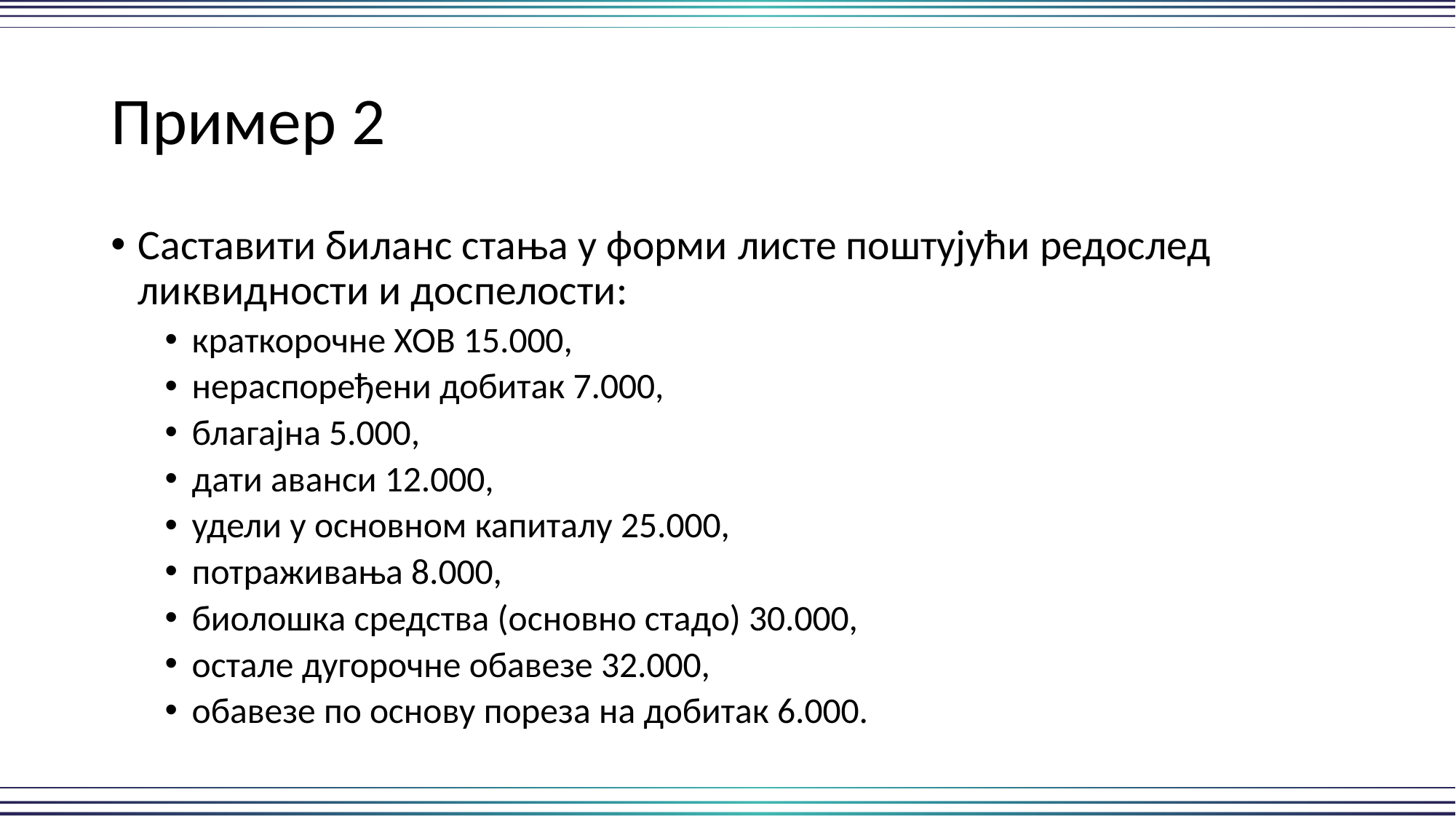

# Пример 2
Саставити биланс стања у форми листе поштујући редослед ликвидности и доспелости:
краткорочне ХОВ 15.000,
нераспоређени добитак 7.000,
благајна 5.000,
дати аванси 12.000,
удели у основном капиталу 25.000,
потраживања 8.000,
биолошка средства (основно стадо) 30.000,
остале дугорочне обавезе 32.000,
обавезе по основу пореза на добитак 6.000.